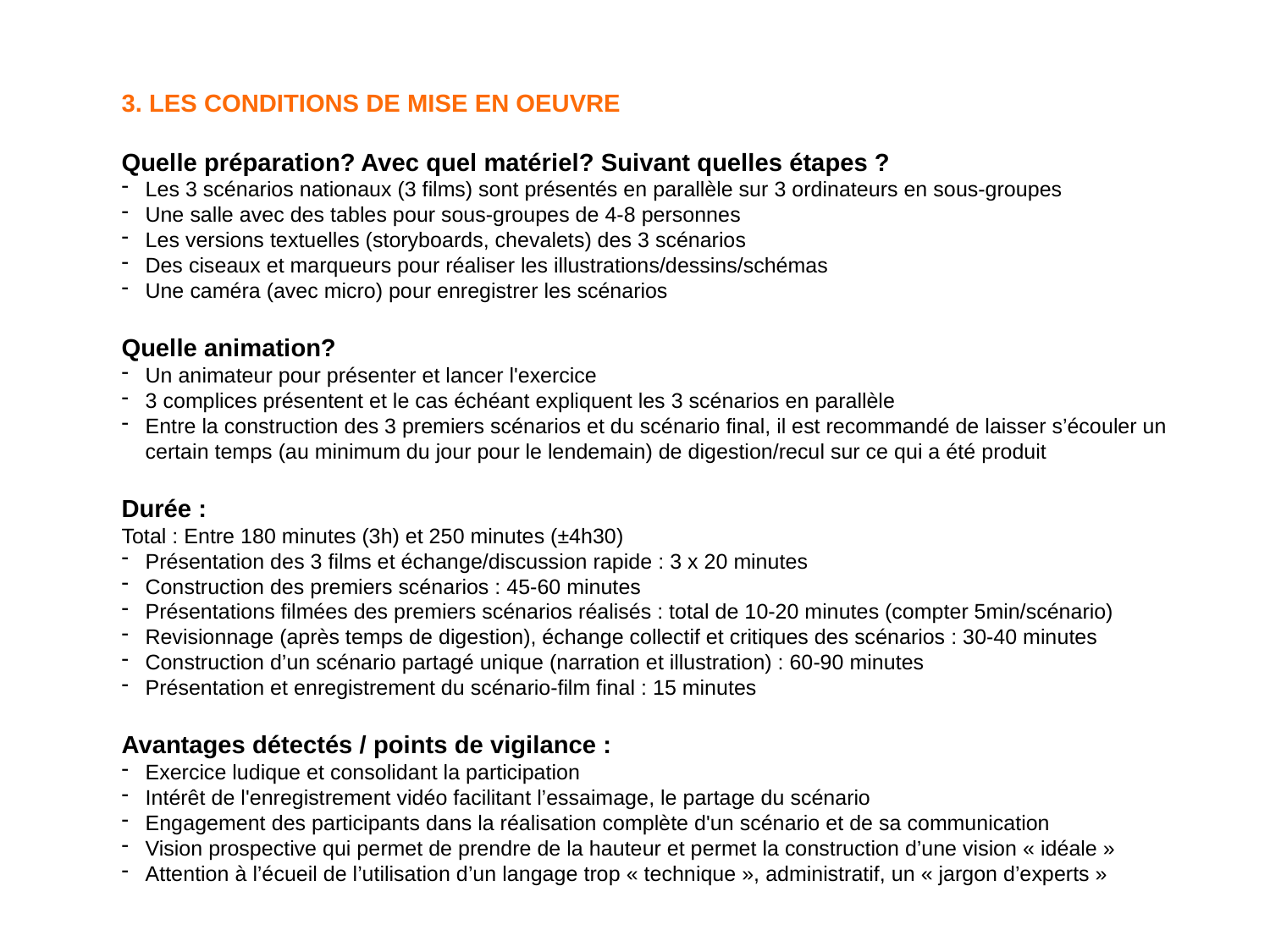

3. LES CONDITIONS DE MISE EN OEUVRE

Quelle préparation? Avec quel matériel? Suivant quelles étapes ?
Les 3 scénarios nationaux (3 films) sont présentés en parallèle sur 3 ordinateurs en sous-groupes
Une salle avec des tables pour sous-groupes de 4-8 personnes
Les versions textuelles (storyboards, chevalets) des 3 scénarios
Des ciseaux et marqueurs pour réaliser les illustrations/dessins/schémas
Une caméra (avec micro) pour enregistrer les scénarios

Quelle animation?
Un animateur pour présenter et lancer l'exercice
3 complices présentent et le cas échéant expliquent les 3 scénarios en parallèle
Entre la construction des 3 premiers scénarios et du scénario final, il est recommandé de laisser s’écouler un certain temps (au minimum du jour pour le lendemain) de digestion/recul sur ce qui a été produit

Durée :
Total : Entre 180 minutes (3h) et 250 minutes (±4h30)
Présentation des 3 films et échange/discussion rapide : 3 x 20 minutes
Construction des premiers scénarios : 45-60 minutes
Présentations filmées des premiers scénarios réalisés : total de 10-20 minutes (compter 5min/scénario)
Revisionnage (après temps de digestion), échange collectif et critiques des scénarios : 30-40 minutes
Construction d’un scénario partagé unique (narration et illustration) : 60-90 minutes
Présentation et enregistrement du scénario-film final : 15 minutes

Avantages détectés / points de vigilance :
Exercice ludique et consolidant la participation
Intérêt de l'enregistrement vidéo facilitant l’essaimage, le partage du scénario
Engagement des participants dans la réalisation complète d'un scénario et de sa communication
Vision prospective qui permet de prendre de la hauteur et permet la construction d’une vision « idéale »
Attention à l’écueil de l’utilisation d’un langage trop « technique », administratif, un « jargon d’experts »